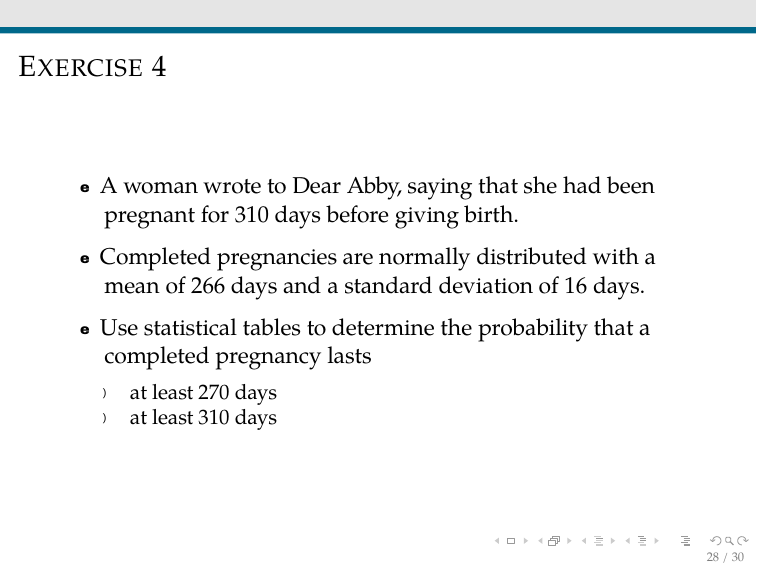

# EXERCISE 4
e A woman wrote to Dear Abby, saying that she had been  pregnant for 310 days before giving birth.
e Completed pregnancies are normally distributed with a  mean of 266 days and a standard deviation of 16 days.
e Use statistical tables to determine the probability that a  completed pregnancy lasts
) at least 270 days
) at least 310 days
28 / 30